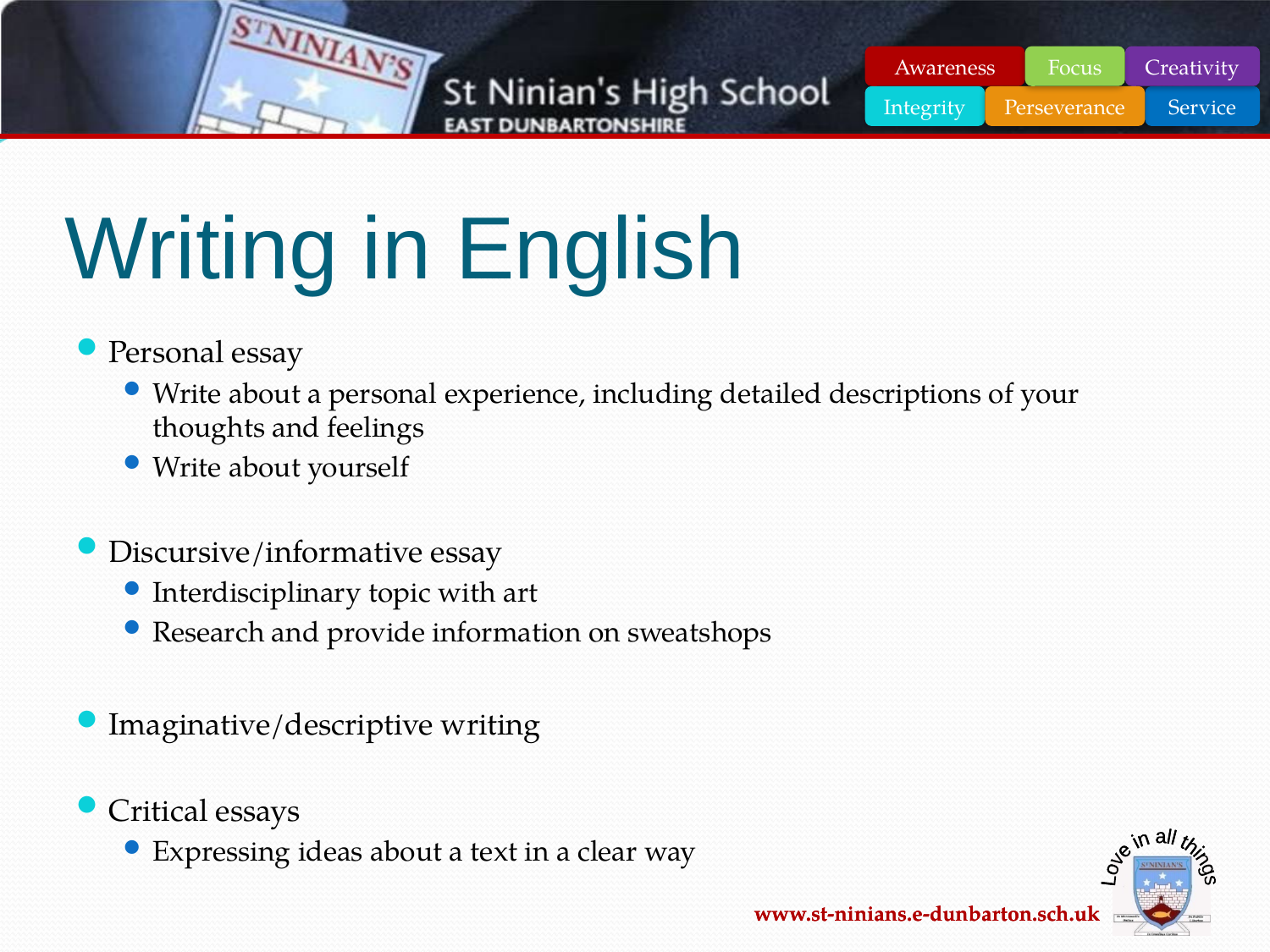

# Writing in English
Personal essay
Write about a personal experience, including detailed descriptions of your thoughts and feelings
Write about yourself

Discursive/informative essay
Interdisciplinary topic with art
Research and provide information on sweatshops

Imaginative/descriptive writing

Critical essays
Expressing ideas about a text in a clear way